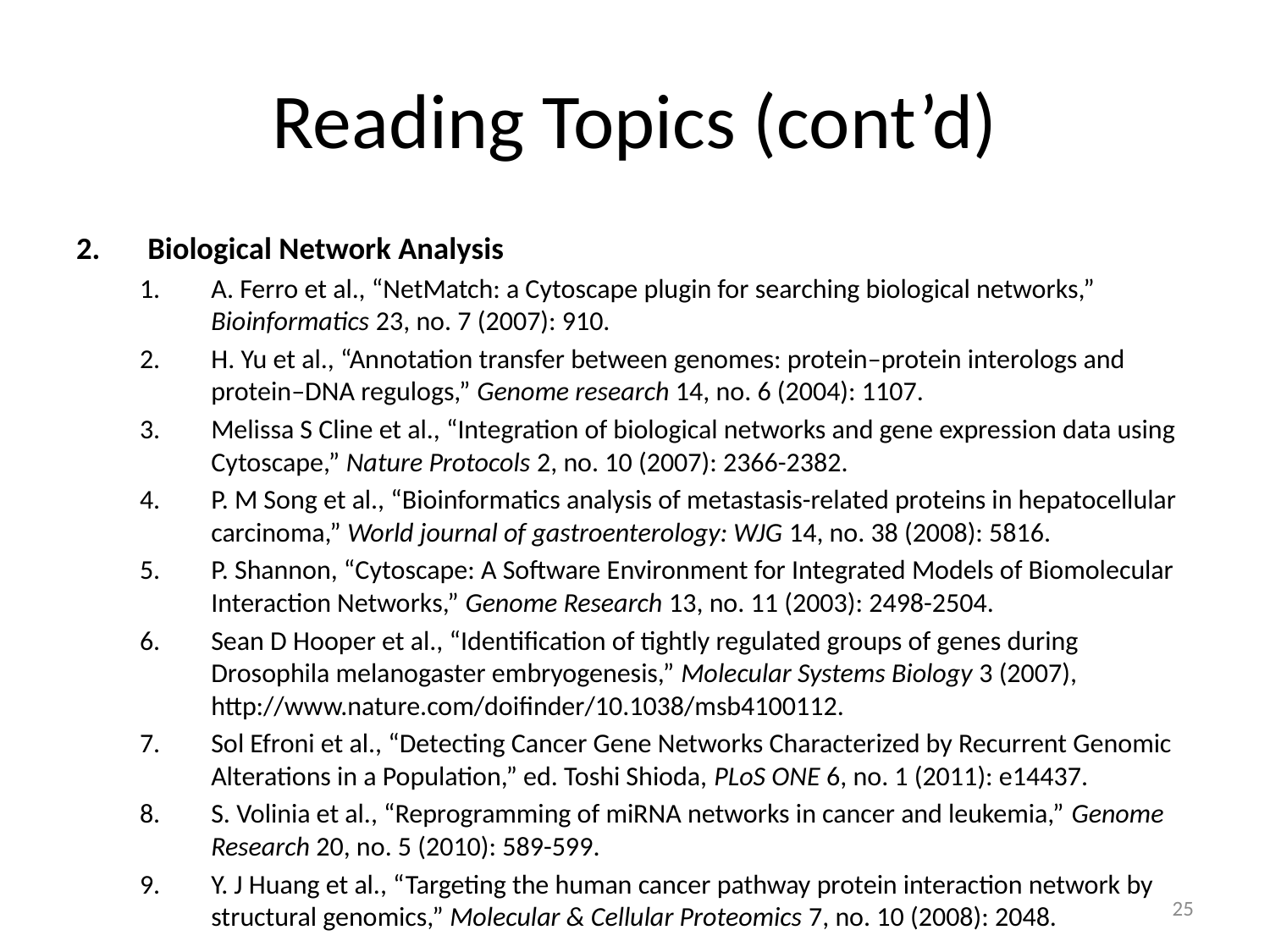

# Reading Topics (cont’d)
Biological Network Analysis
A. Ferro et al., “NetMatch: a Cytoscape plugin for searching biological networks,” Bioinformatics 23, no. 7 (2007): 910.
H. Yu et al., “Annotation transfer between genomes: protein–protein interologs and protein–DNA regulogs,” Genome research 14, no. 6 (2004): 1107.
Melissa S Cline et al., “Integration of biological networks and gene expression data using Cytoscape,” Nature Protocols 2, no. 10 (2007): 2366-2382.
P. M Song et al., “Bioinformatics analysis of metastasis-related proteins in hepatocellular carcinoma,” World journal of gastroenterology: WJG 14, no. 38 (2008): 5816.
P. Shannon, “Cytoscape: A Software Environment for Integrated Models of Biomolecular Interaction Networks,” Genome Research 13, no. 11 (2003): 2498-2504.
Sean D Hooper et al., “Identification of tightly regulated groups of genes during Drosophila melanogaster embryogenesis,” Molecular Systems Biology 3 (2007), http://www.nature.com/doifinder/10.1038/msb4100112.
Sol Efroni et al., “Detecting Cancer Gene Networks Characterized by Recurrent Genomic Alterations in a Population,” ed. Toshi Shioda, PLoS ONE 6, no. 1 (2011): e14437.
S. Volinia et al., “Reprogramming of miRNA networks in cancer and leukemia,” Genome Research 20, no. 5 (2010): 589-599.
Y. J Huang et al., “Targeting the human cancer pathway protein interaction network by structural genomics,” Molecular & Cellular Proteomics 7, no. 10 (2008): 2048.
25